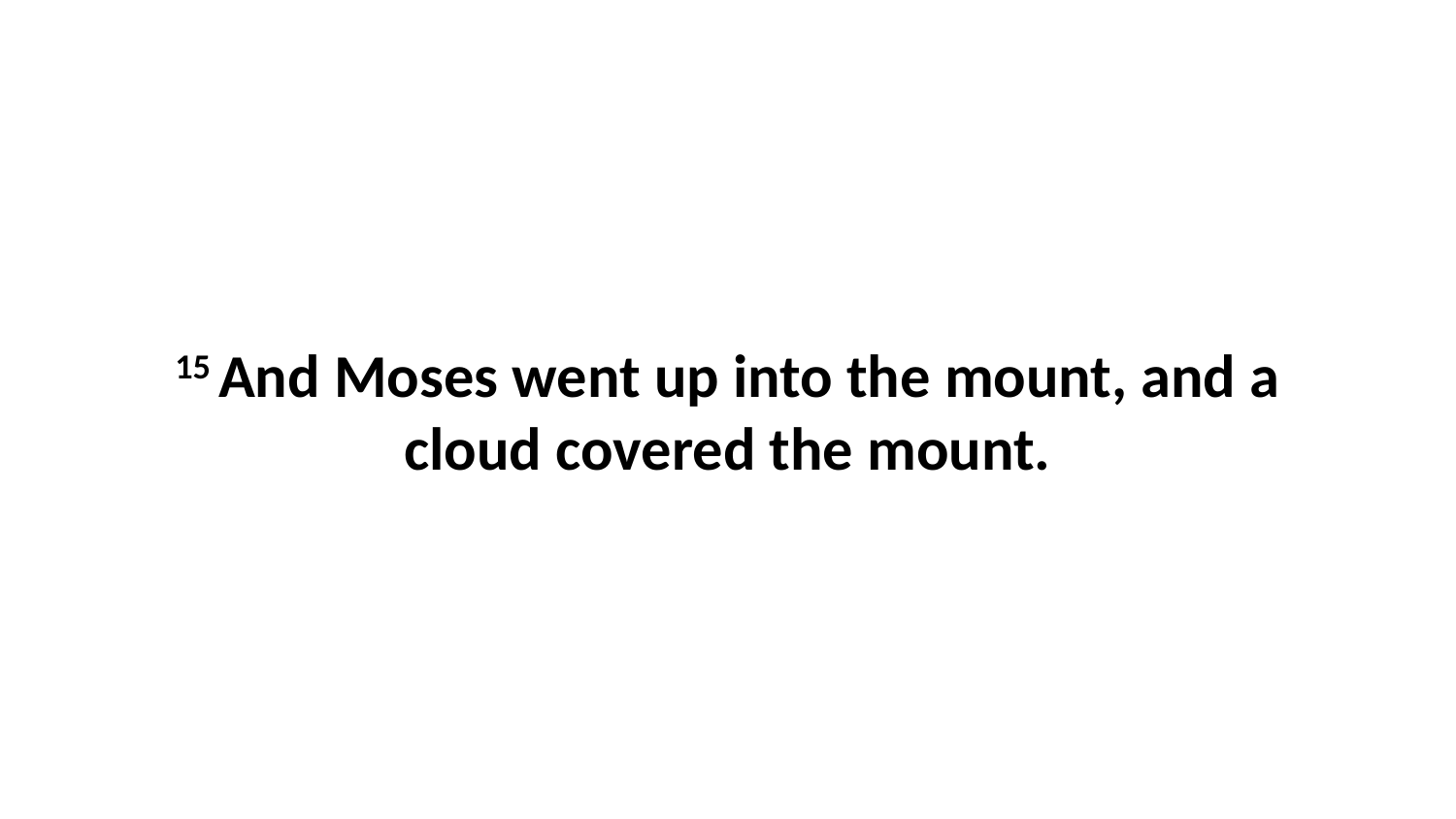

15 And Moses went up into the mount, and a cloud covered the mount.